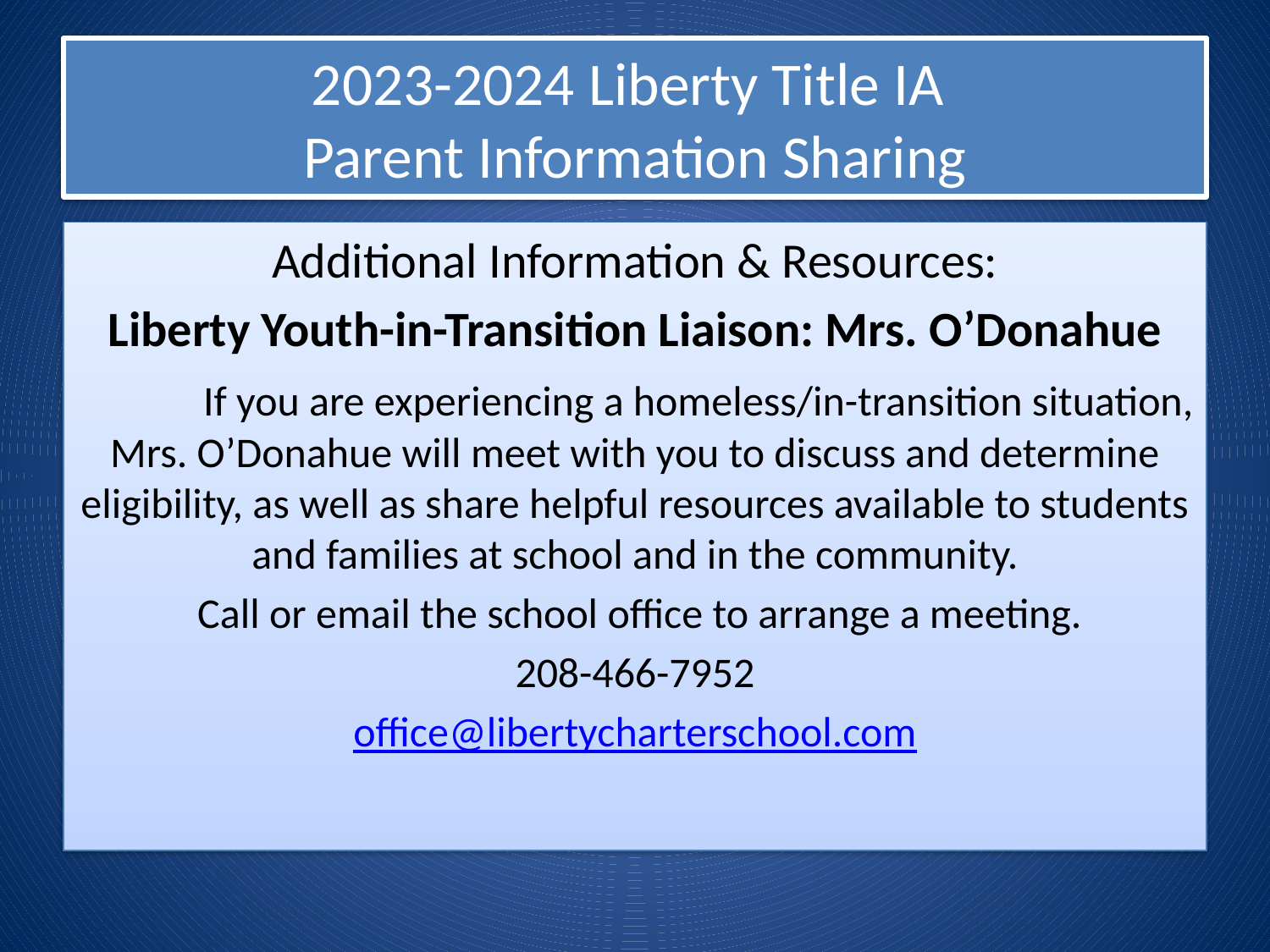

# 2023-2024 Liberty Title IA Parent Information Sharing
Additional Information & Resources:
Liberty Youth-in-Transition Liaison: Mrs. O’Donahue
	If you are experiencing a homeless/in-transition situation, Mrs. O’Donahue will meet with you to discuss and determine eligibility, as well as share helpful resources available to students and families at school and in the community.
 Call or email the school office to arrange a meeting.
208-466-7952
office@libertycharterschool.com